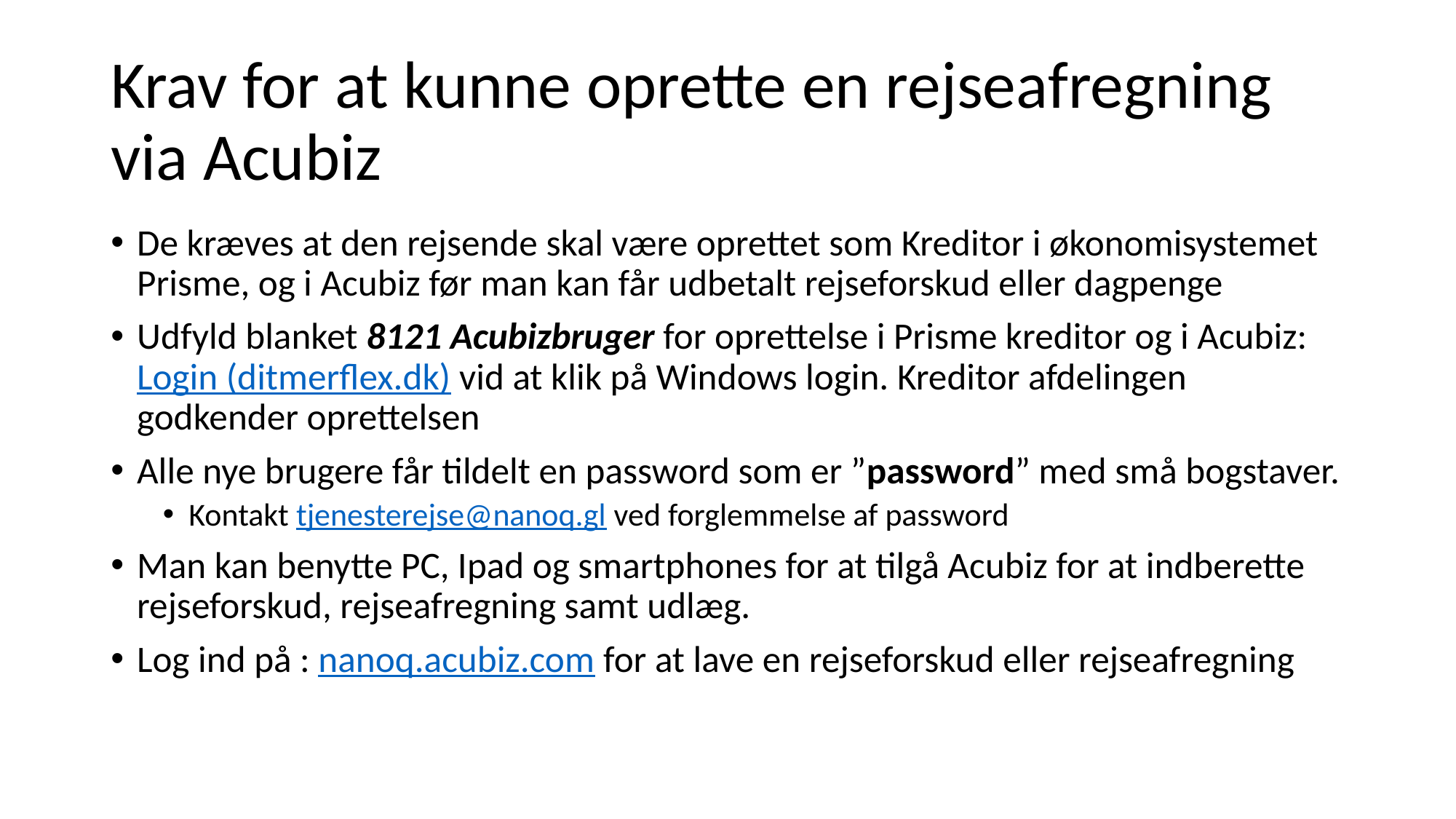

# Krav for at kunne oprette en rejseafregning via Acubiz
De kræves at den rejsende skal være oprettet som Kreditor i økonomisystemet Prisme, og i Acubiz før man kan får udbetalt rejseforskud eller dagpenge
Udfyld blanket 8121 Acubizbruger for oprettelse i Prisme kreditor og i Acubiz: Login (ditmerflex.dk) vid at klik på Windows login. Kreditor afdelingen godkender oprettelsen
Alle nye brugere får tildelt en password som er ”password” med små bogstaver.
Kontakt tjenesterejse@nanoq.gl ved forglemmelse af password
Man kan benytte PC, Ipad og smartphones for at tilgå Acubiz for at indberette rejseforskud, rejseafregning samt udlæg.
Log ind på : nanoq.acubiz.com for at lave en rejseforskud eller rejseafregning